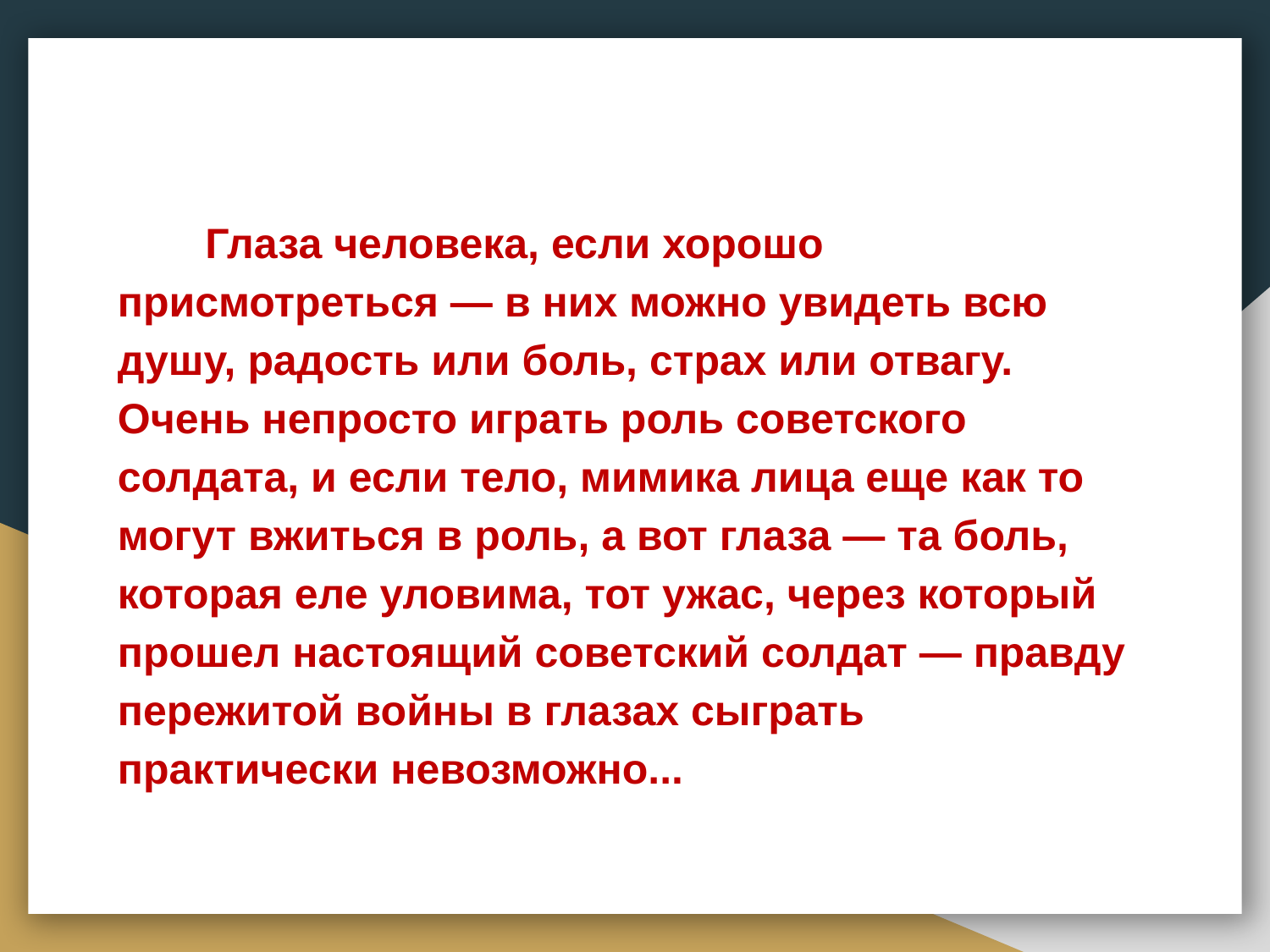

Глаза человека, если хорошо присмотреться — в них можно увидеть всю душу, радость или боль, страх или отвагу. Очень непросто играть роль советского солдата, и если тело, мимика лица еще как то могут вжиться в роль, а вот глаза — та боль, которая еле уловима, тот ужас, через который прошел настоящий советский солдат — правду пережитой войны в глазах сыграть практически невозможно...